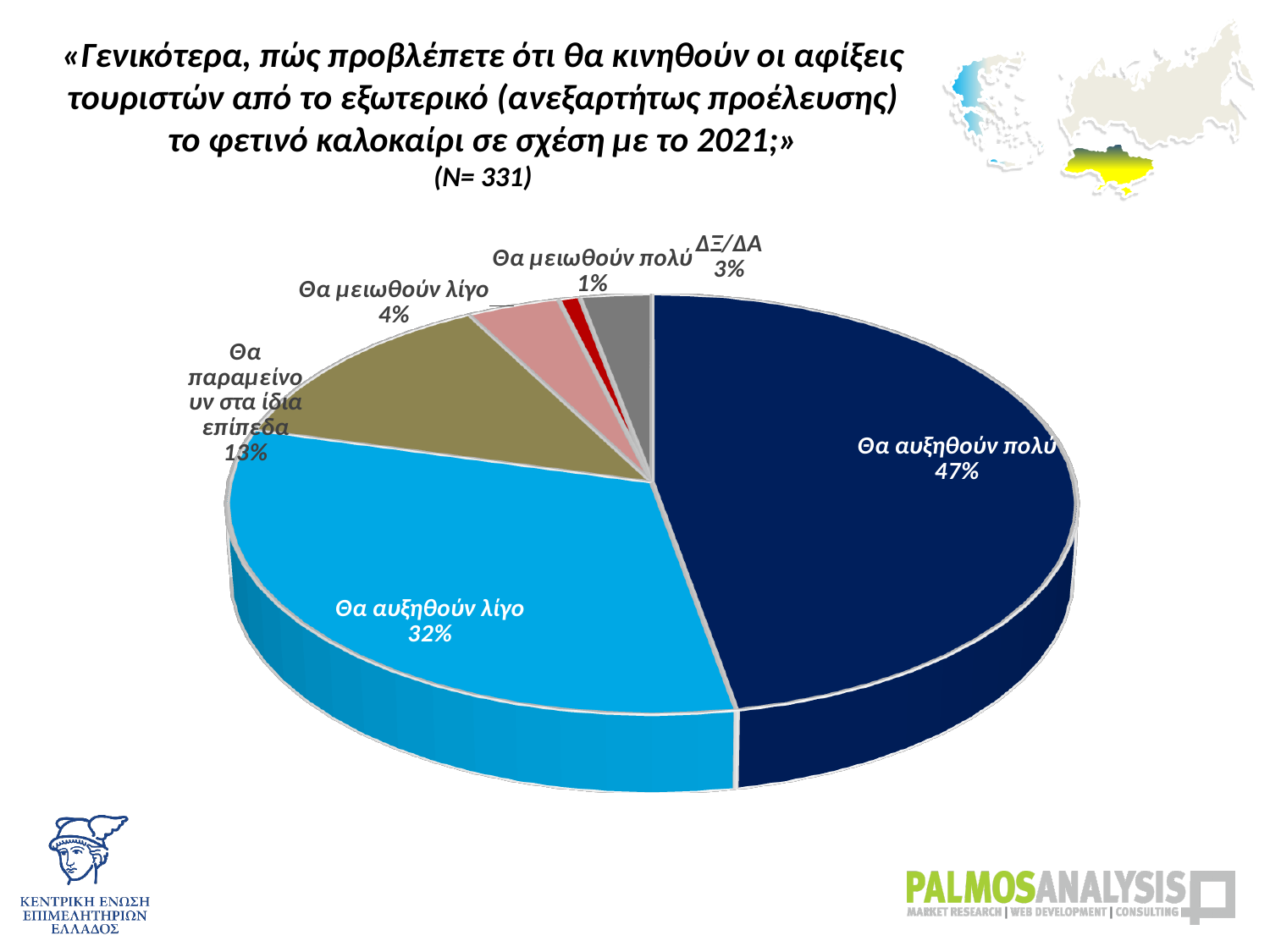

# «Γενικότερα, πώς προβλέπετε ότι θα κινηθούν οι αφίξεις τουριστών από το εξωτερικό (ανεξαρτήτως προέλευσης) το φετινό καλοκαίρι σε σχέση με το 2021;» (Ν= 331)

[unsupported chart]